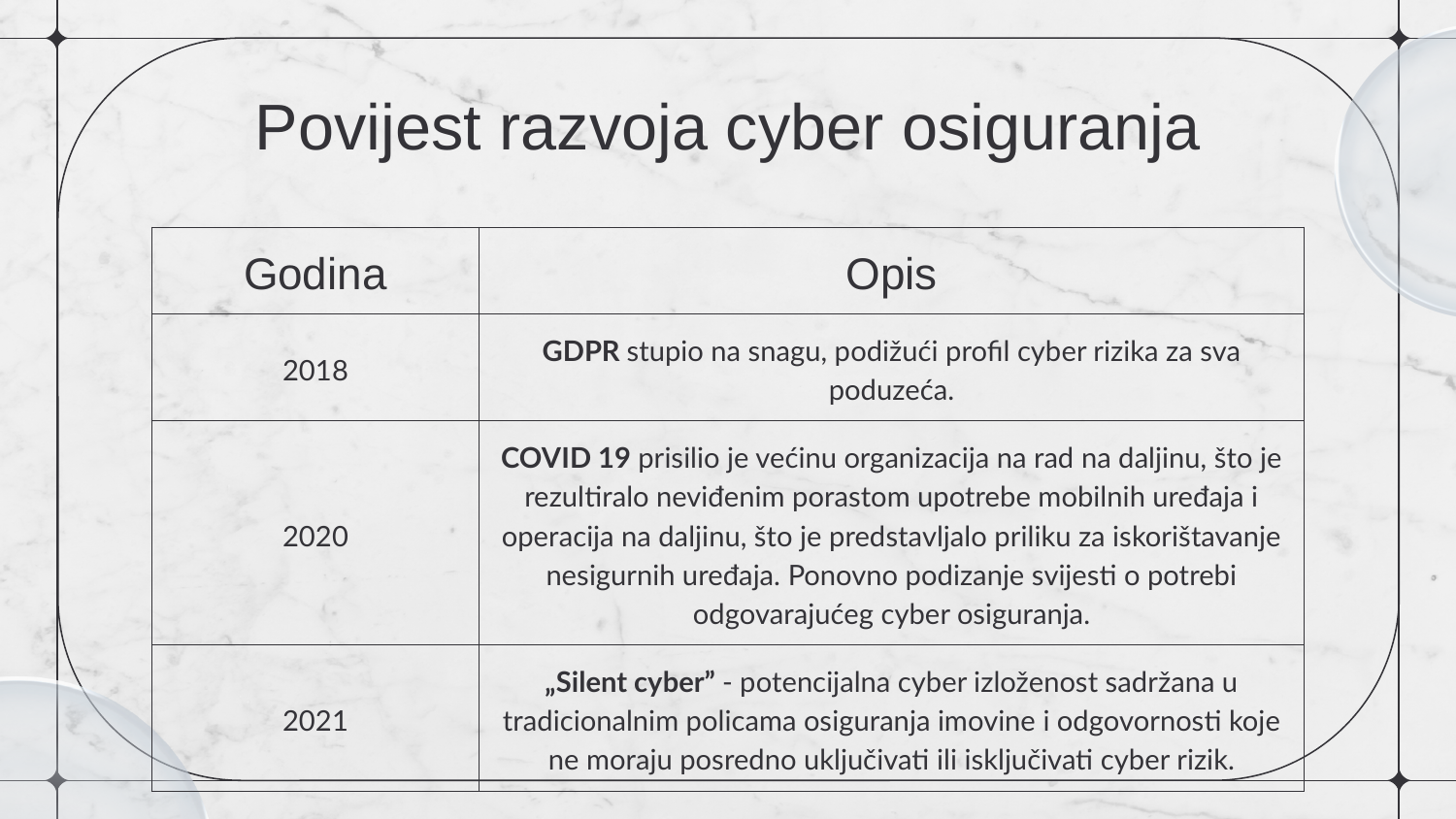

# Povijest razvoja cyber osiguranja
| Godina | Opis |
| --- | --- |
| 2018 | GDPR stupio na snagu, podižući profil cyber rizika za sva poduzeća. |
| 2020 | COVID 19 prisilio je većinu organizacija na rad na daljinu, što je rezultiralo neviđenim porastom upotrebe mobilnih uređaja i operacija na daljinu, što je predstavljalo priliku za iskorištavanje nesigurnih uređaja. Ponovno podizanje svijesti o potrebi odgovarajućeg cyber osiguranja. |
| 2021 | „Silent cyber” - potencijalna cyber izloženost sadržana u tradicionalnim policama osiguranja imovine i odgovornosti koje ne moraju posredno uključivati ​​ili isključivati ​​cyber rizik. |